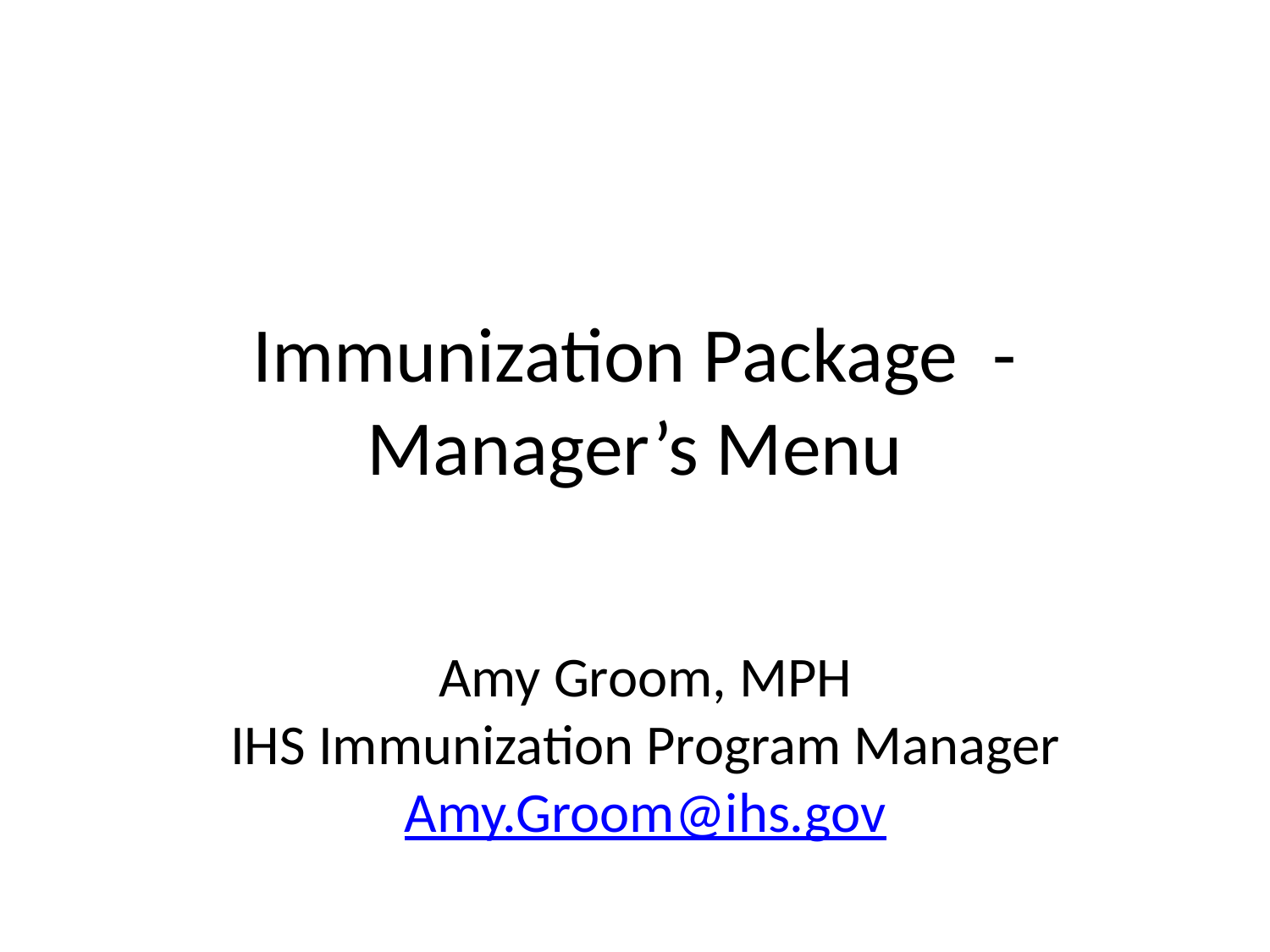

# Immunization Package  - Manager’s Menu
Amy Groom, MPH
IHS Immunization Program Manager
Amy.Groom@ihs.gov